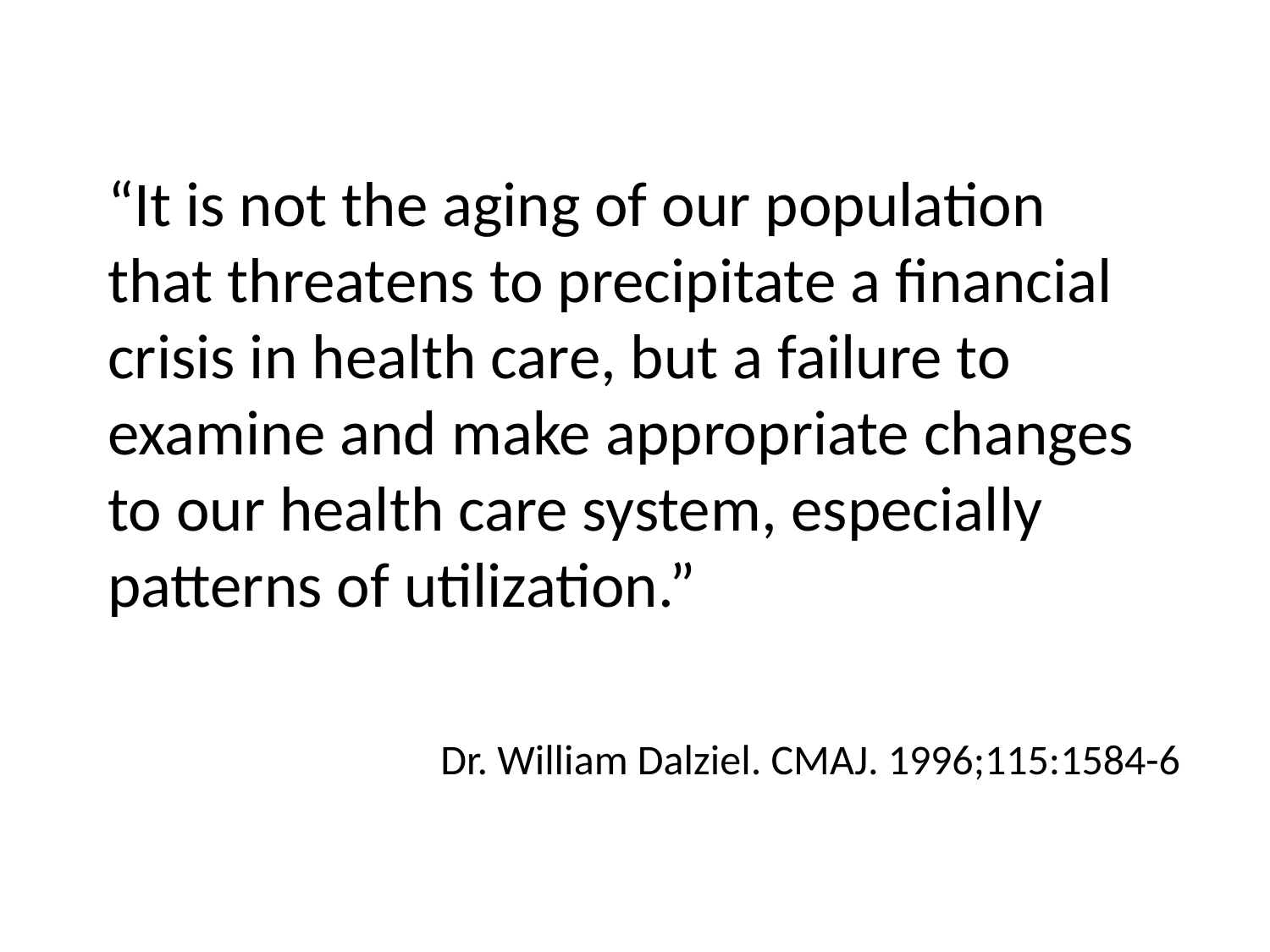

“It is not the aging of our population that threatens to precipitate a financial crisis in health care, but a failure to examine and make appropriate changes to our health care system, especially patterns of utilization.”
Dr. William Dalziel. CMAJ. 1996;115:1584-6